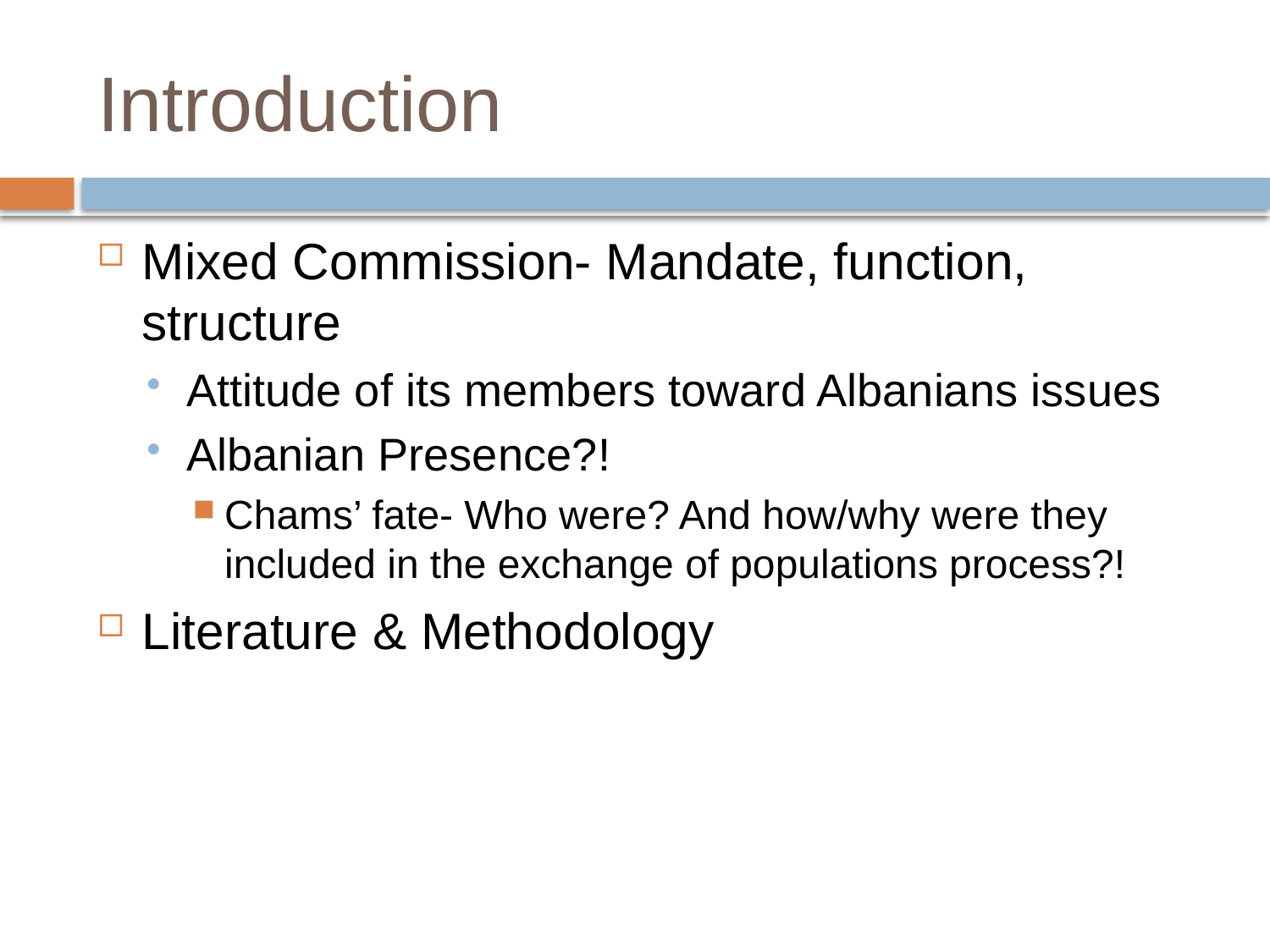

# Introduction
Mixed Commission- Mandate, function, structure
Attitude of its members toward Albanians issues
Albanian Presence?!
Chams’ fate- Who were? And how/why were they included in the exchange of populations process?!
Literature & Methodology